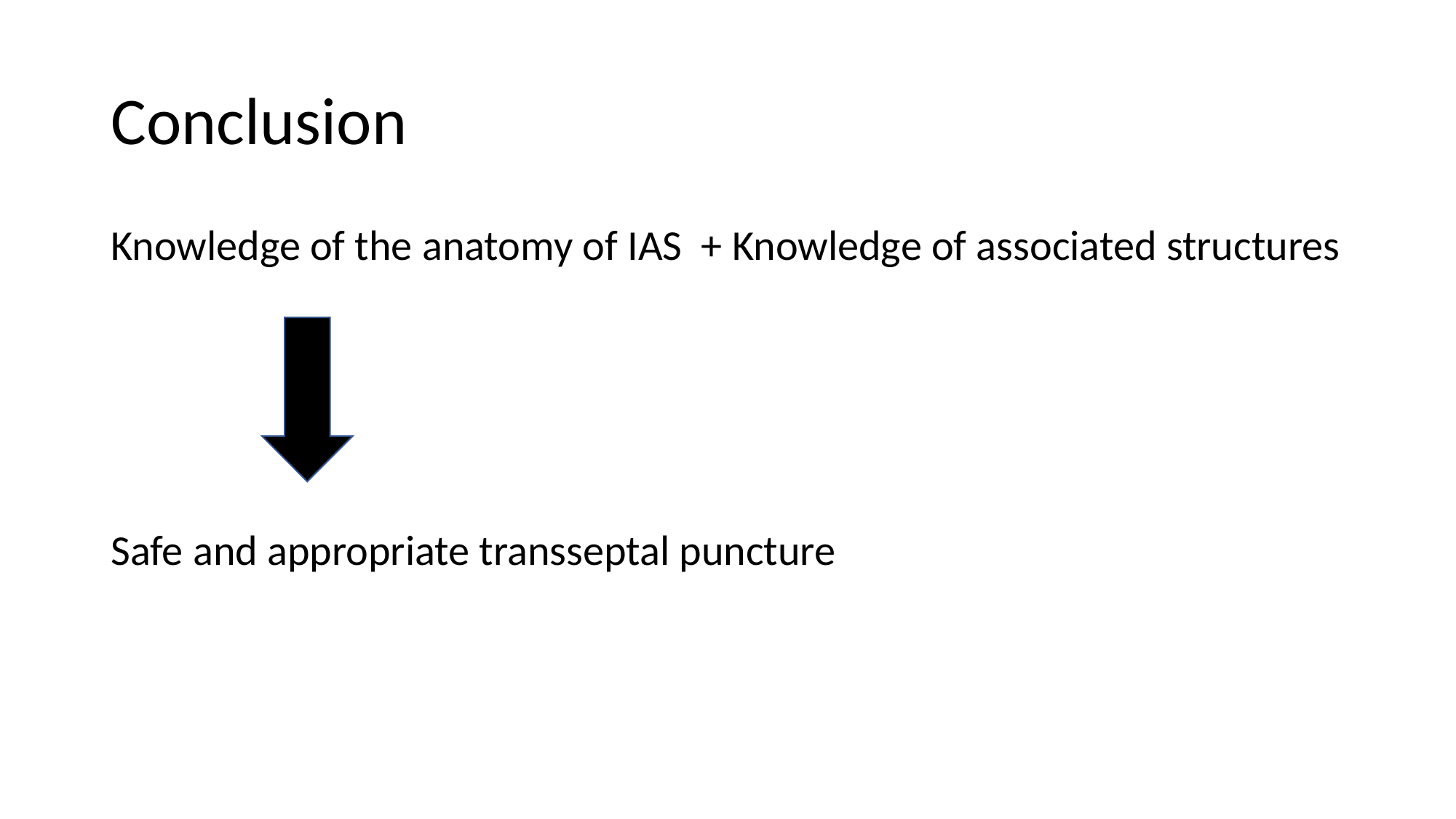

# Conclusion
Knowledge of the anatomy of IAS  + Knowledge of associated structures

Safe and appropriate transseptal puncture